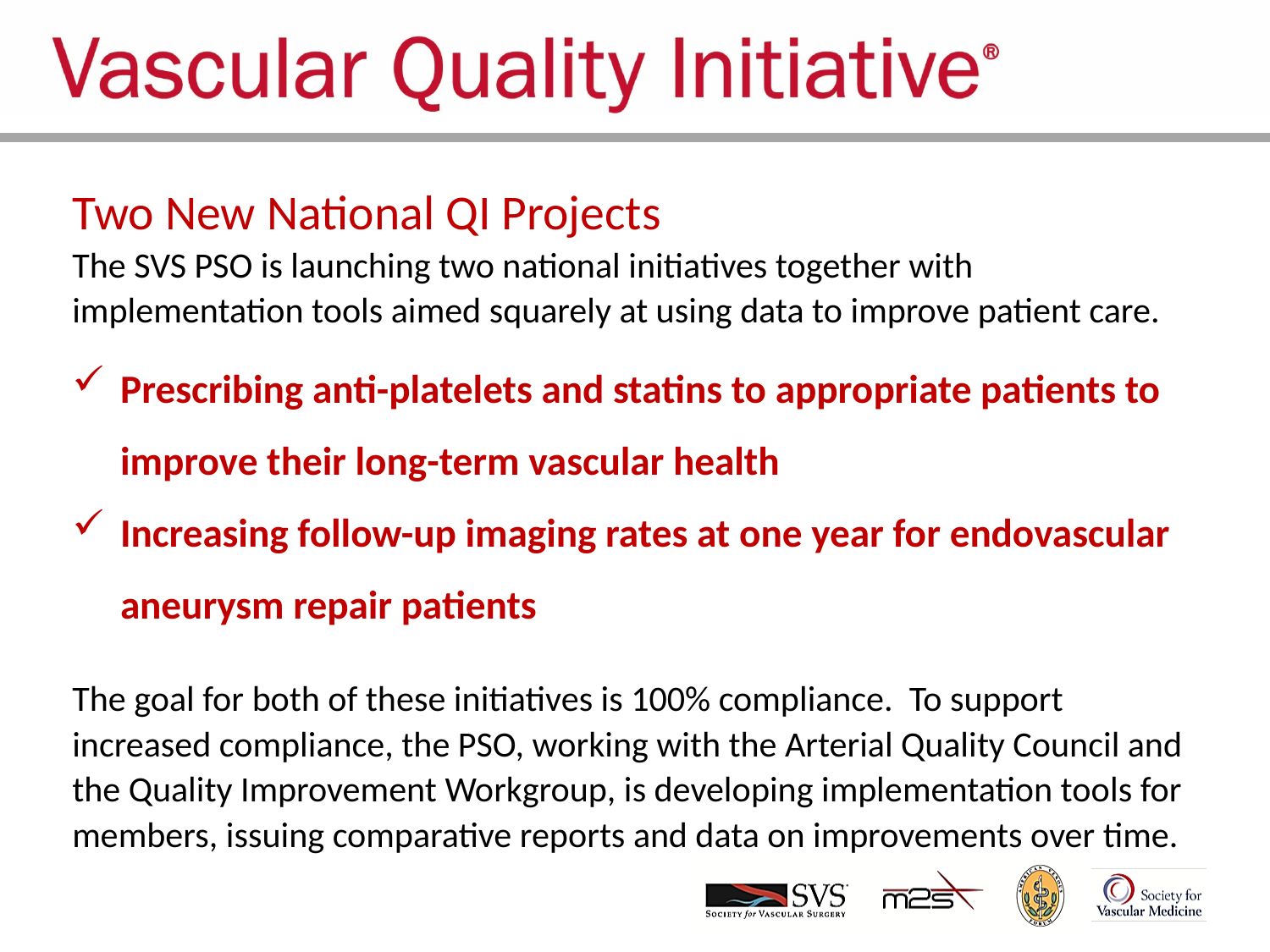

Two New National QI Projects
The SVS PSO is launching two national initiatives together with implementation tools aimed squarely at using data to improve patient care.
Prescribing anti-platelets and statins to appropriate patients to improve their long-term vascular health
Increasing follow-up imaging rates at one year for endovascular aneurysm repair patients

The goal for both of these initiatives is 100% compliance.  To support increased compliance, the PSO, working with the Arterial Quality Council and the Quality Improvement Workgroup, is developing implementation tools for members, issuing comparative reports and data on improvements over time.